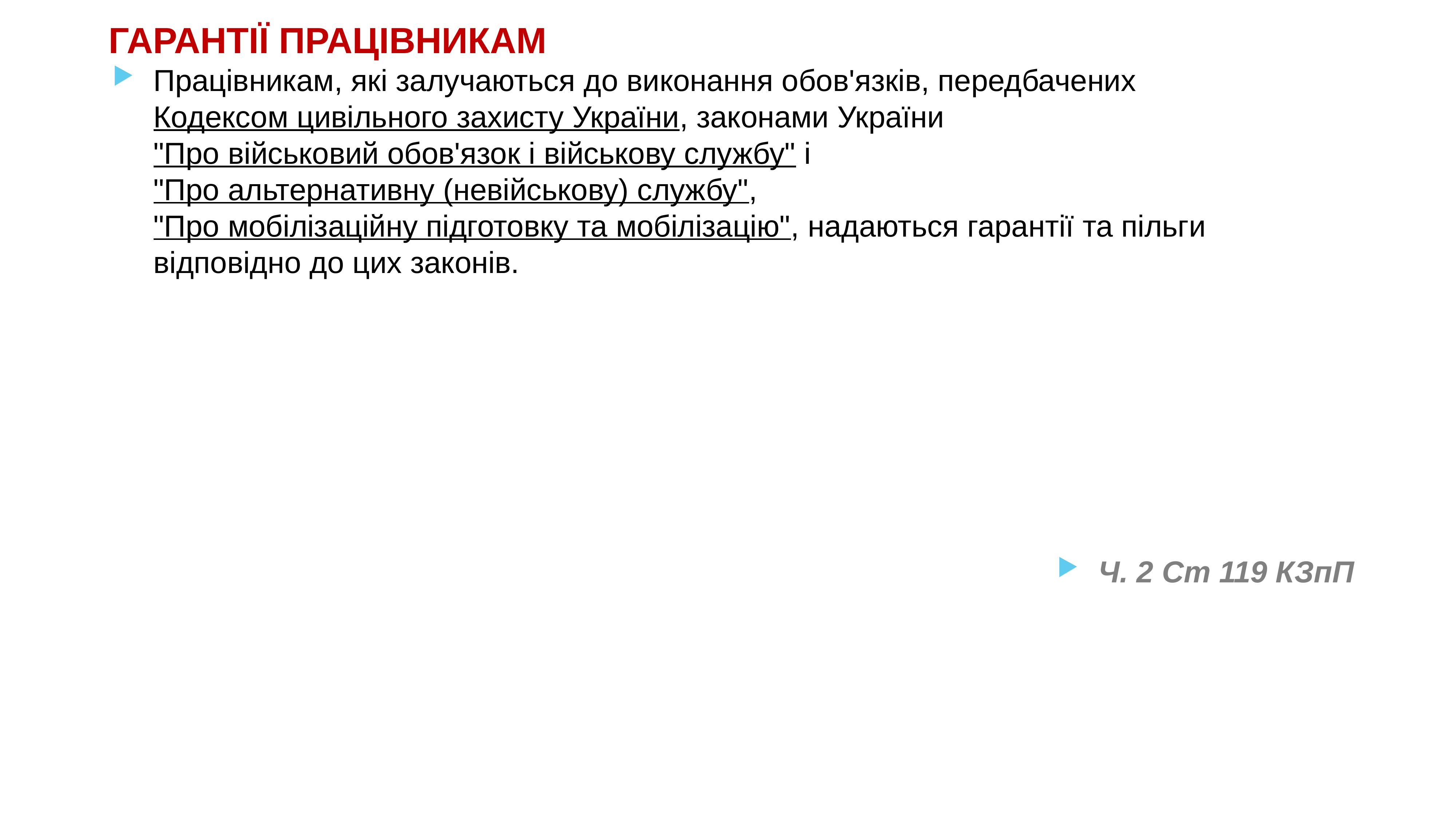

# ГАРАНТІЇ ПРАЦІВНИКАМ
Працівникам, які залучаються до виконання обов'язків, передбачених Кодексом цивільного захисту України, законами України "Про військовий обов'язок і військову службу" і "Про альтернативну (невійськову) службу", "Про мобілізаційну підготовку та мобілізацію", надаються гарантії та пільги відповідно до цих законів.

Ч. 2 Ст 119 КЗпП
www.ibuh.info
91